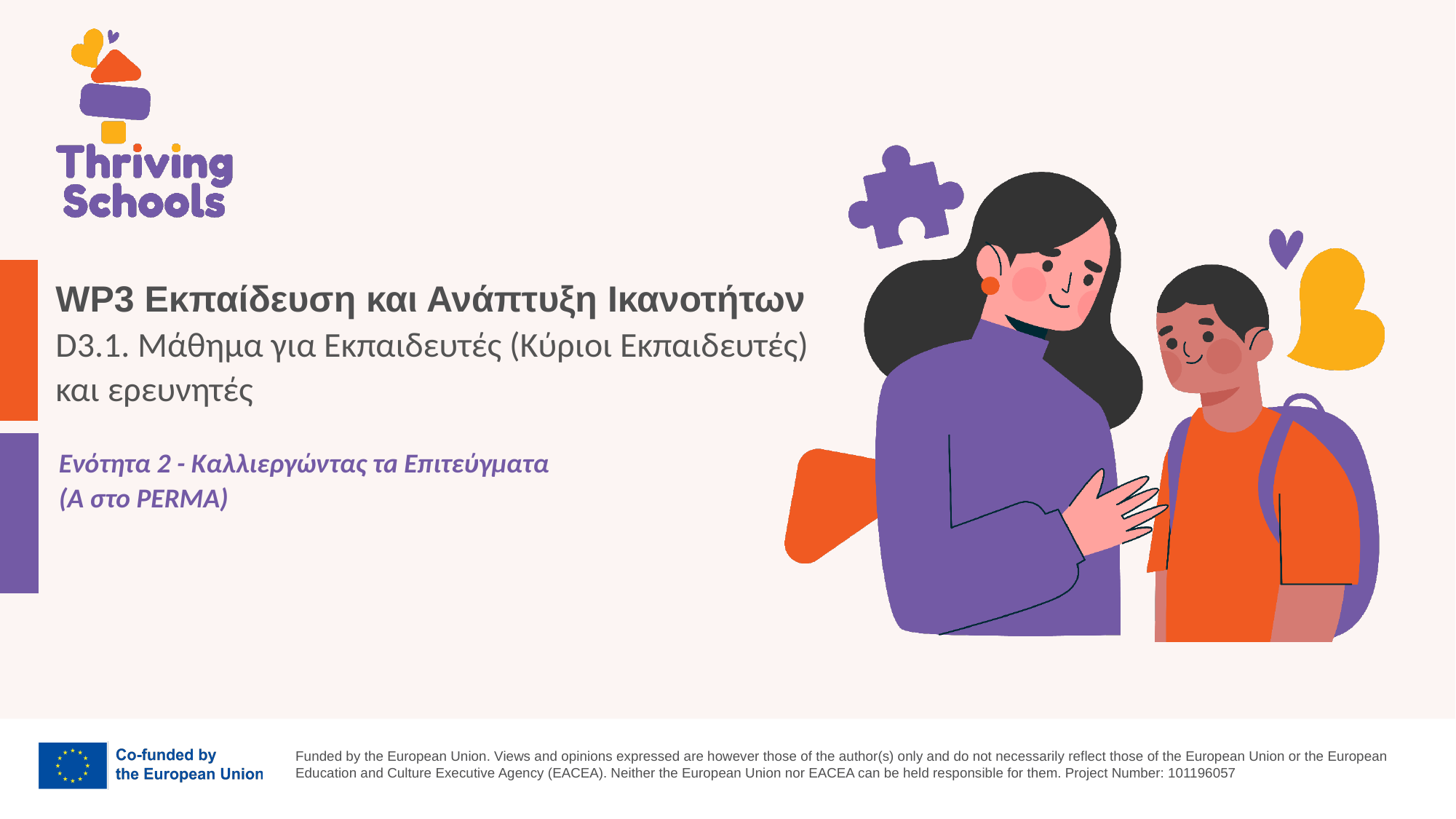

WP3 Εκπαίδευση και Ανάπτυξη Ικανοτήτων
D3.1. Μάθημα για Εκπαιδευτές (Κύριοι Εκπαιδευτές) και ερευνητές
Ενότητα 2 - Καλλιεργώντας τa Επιτεύγματα
(A στο PERMA)